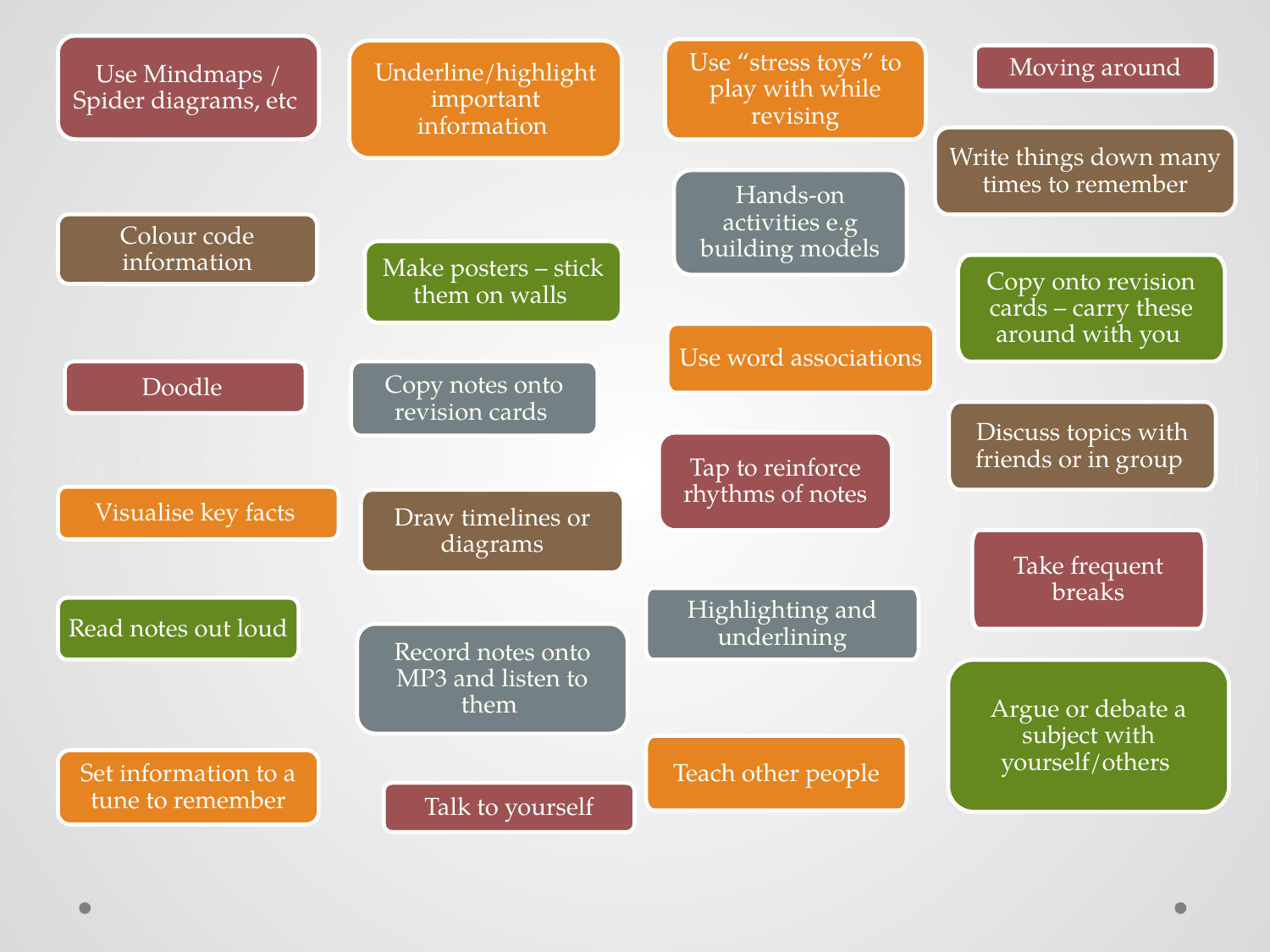

Use Mindmaps / Spider diagrams, etc
Underline/highlight important information
Colour code information
Make posters – stick them on walls
Doodle
Copy notes onto revision cards
Visualise key facts
Draw timelines or diagrams
Read notes out loud
Record notes onto MP3 and listen to them
Set information to a tune to remember
Talk to yourself
Use “stress toys” to play with while revising
Moving around
Write things down many times to remember
Hands-on activities e.g building models
Copy onto revision cards – carry these around with you
Use word associations
Discuss topics with friends or in group
Tap to reinforce rhythms of notes
Take frequent breaks
Highlighting and underlining
Argue or debate a subject with yourself/others
Teach other people